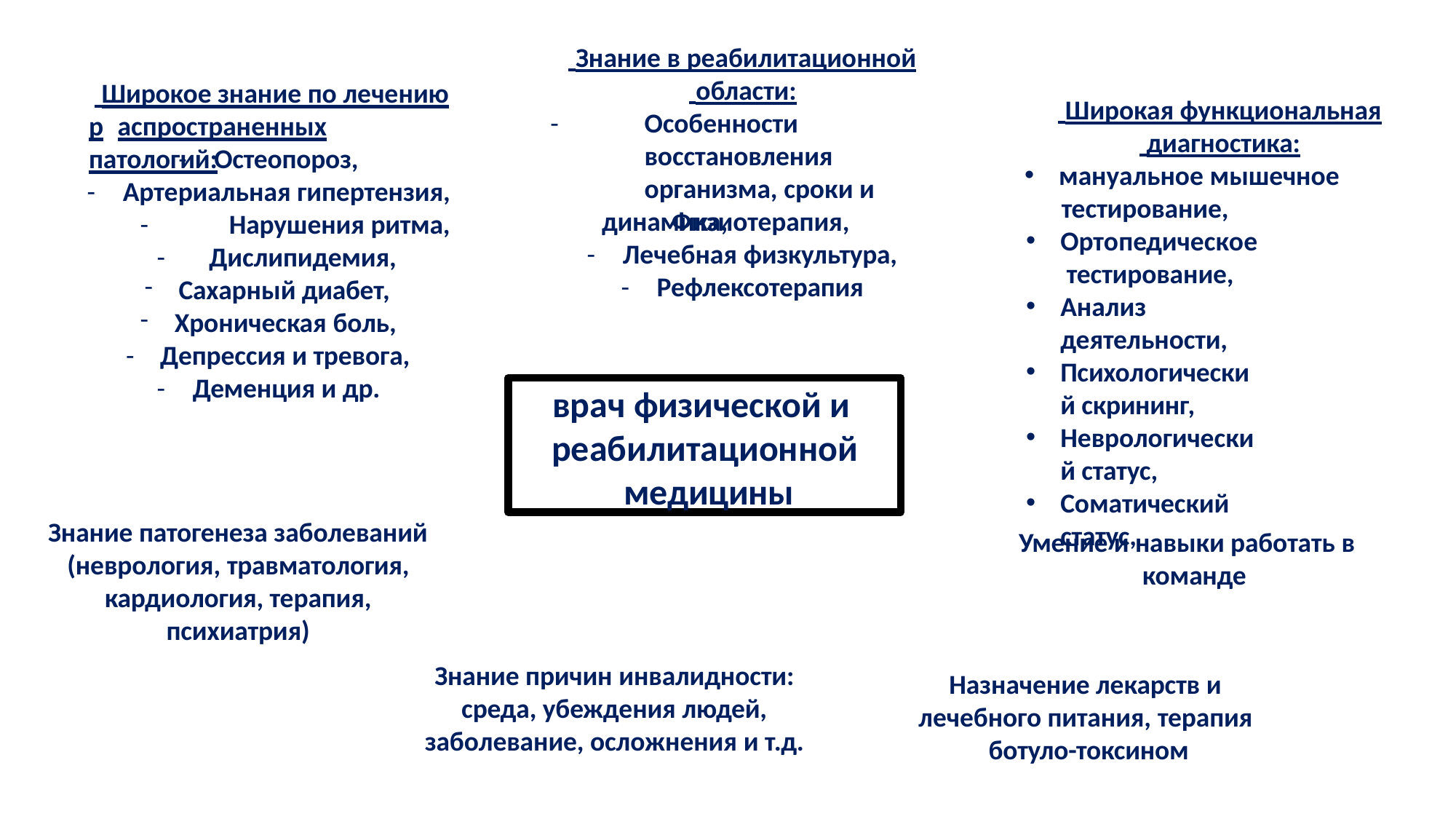

Знание в реабилитационной
 области:
-	Особенности восстановления  организма, сроки и
динамика,
 Широкое знание по лечению
р аспространенных патологий:
 Широкая функциональная
 диагностика:
мануальное мышечное
тестирование,
Ортопедическое  тестирование,
Анализ деятельности,
Психологический скрининг,
Неврологический статус,
Соматический статус,
-	Остеопороз,
-	Артериальная гипертензия,
-	Нарушения ритма,
-	Физиотерапия,
-	Лечебная физкультура,
-	Дислипидемия,
Сахарный диабет,
Хроническая боль,
-	Рефлексотерапия
-
Депрессия и тревога,
-	Деменция и др.
врач физической и  реабилитационной  медицины
Знание патогенеза заболеваний
(неврология, травматология,  кардиология, терапия,  психиатрия)
Умение и навыки работать в  команде
Знание причин инвалидности:
среда, убеждения людей,
заболевание, осложнения и т.д.
Назначение лекарств и
лечебного питания, терапия  ботуло-токсином